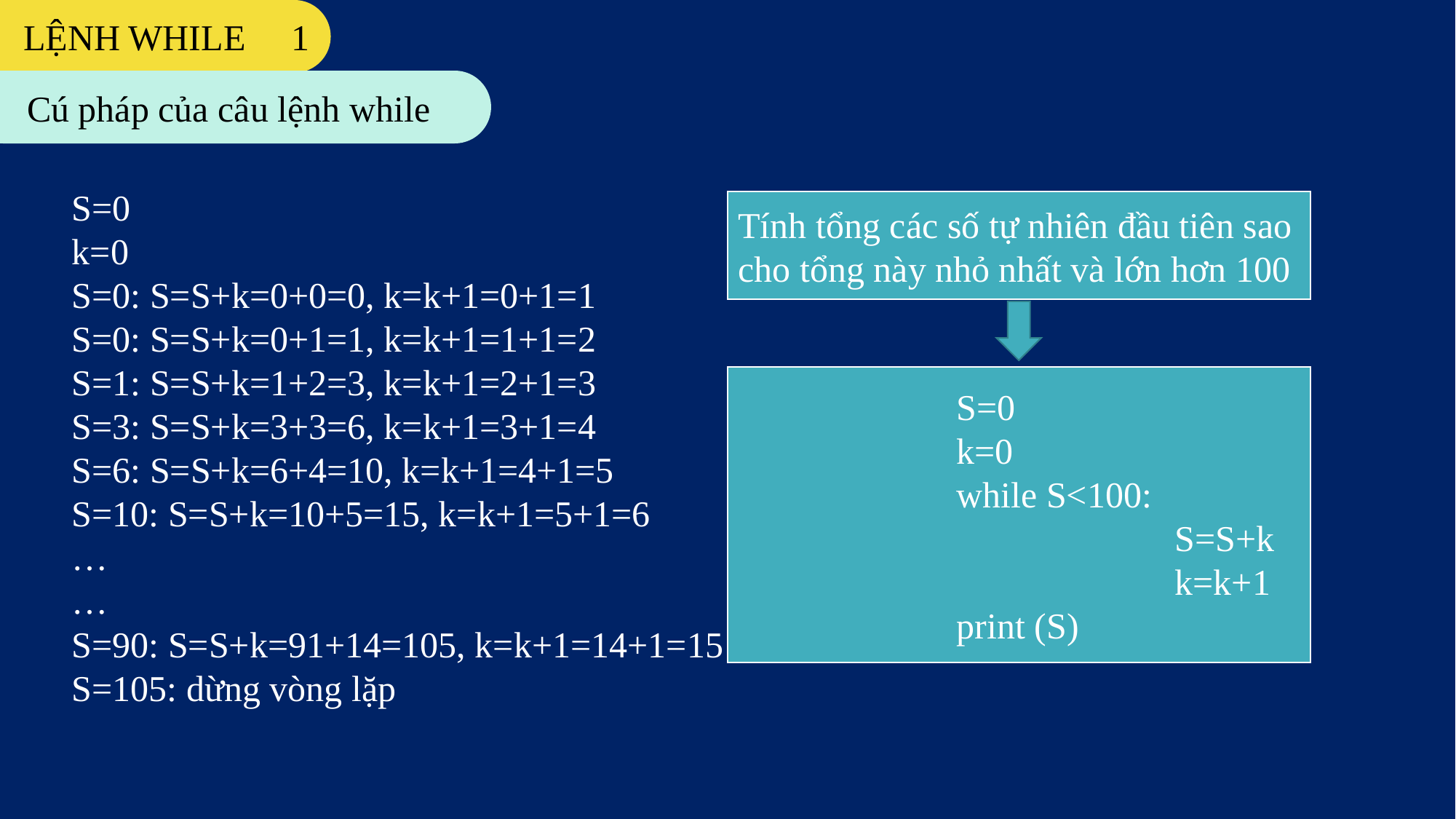

LỆNH WHILE     1
Cú pháp của câu lệnh while
S=0
k=0
S=0: S=S+k=0+0=0, k=k+1=0+1=1
S=0: S=S+k=0+1=1, k=k+1=1+1=2
S=1: S=S+k=1+2=3, k=k+1=2+1=3
S=3: S=S+k=3+3=6, k=k+1=3+1=4
S=6: S=S+k=6+4=10, k=k+1=4+1=5
S=10: S=S+k=10+5=15, k=k+1=5+1=6
…
…
S=90: S=S+k=91+14=105, k=k+1=14+1=15
S=105: dừng vòng lặp
Tính tổng các số tự nhiên đầu tiên sao cho tổng này nhỏ nhất và lớn hơn 100

		S=0
		k=0
		while S<100:
				S=S+k
				k=k+1
		print (S)